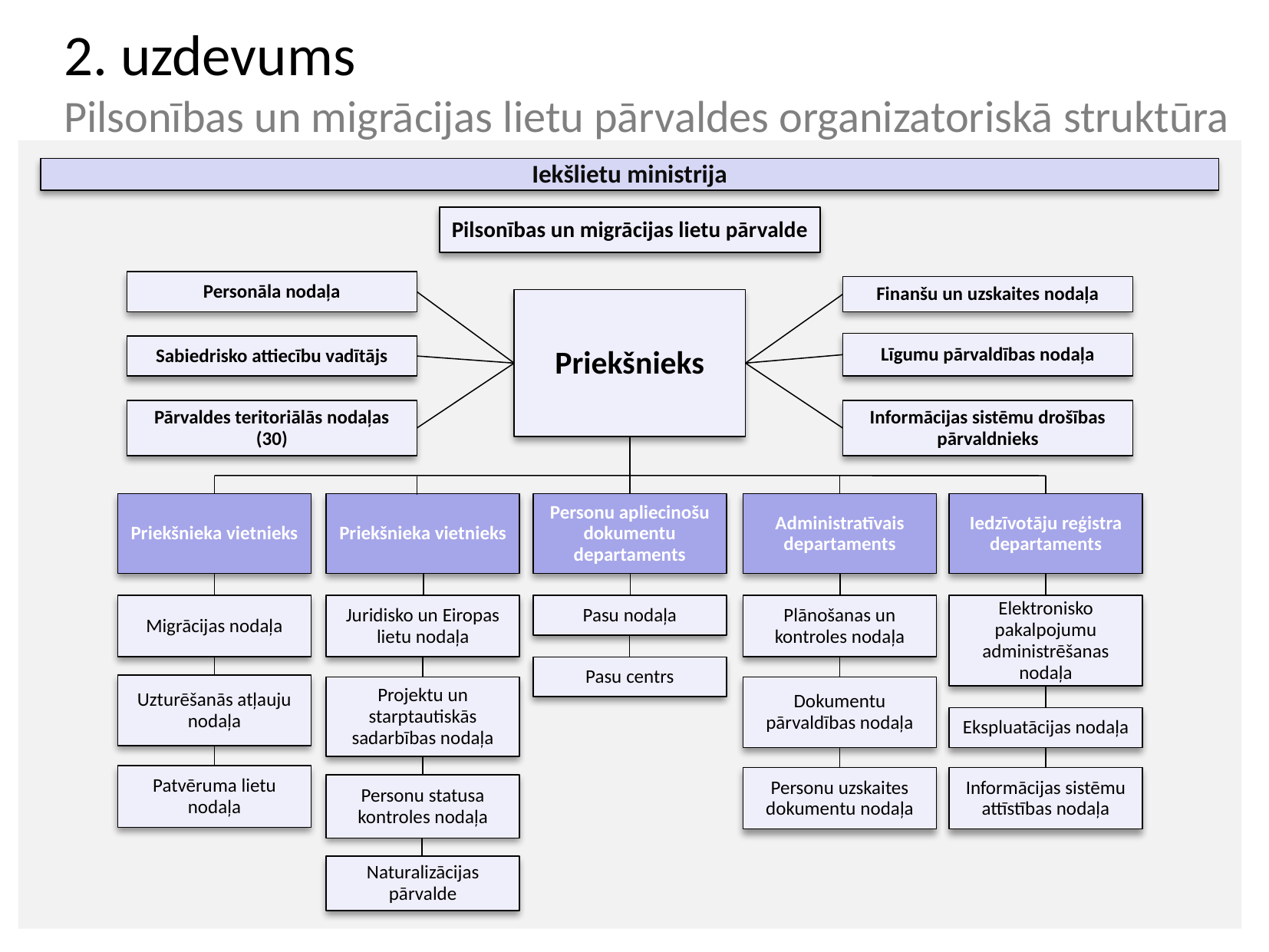

2. uzdevums
Pilsonības un migrācijas lietu pārvaldes organizatoriskā struktūra

Iekšlietu ministrija
Pilsonības un migrācijas lietu pārvalde
Personāla nodaļa
Finanšu un uzskaites nodaļa
Priekšnieks
Līgumu pārvaldības nodaļa
Sabiedrisko attiecību vadītājs
Pārvaldes teritoriālās nodaļas (30)
Informācijas sistēmu drošības pārvaldnieks
Priekšnieka vietnieks
Priekšnieka vietnieks
Personu apliecinošu dokumentu departaments
Administratīvais departaments
Iedzīvotāju reģistra departaments
Migrācijas nodaļa
Juridisko un Eiropas lietu nodaļa
Pasu nodaļa
Plānošanas un kontroles nodaļa
Elektronisko pakalpojumu administrēšanas nodaļa
Pasu centrs
Uzturēšanās atļauju nodaļa
Projektu un starptautiskās sadarbības nodaļa
Dokumentu pārvaldības nodaļa
Ekspluatācijas nodaļa
Patvēruma lietu nodaļa
Informācijas sistēmu attīstības nodaļa
Personu uzskaites dokumentu nodaļa
Personu statusa kontroles nodaļa
Naturalizācijas pārvalde